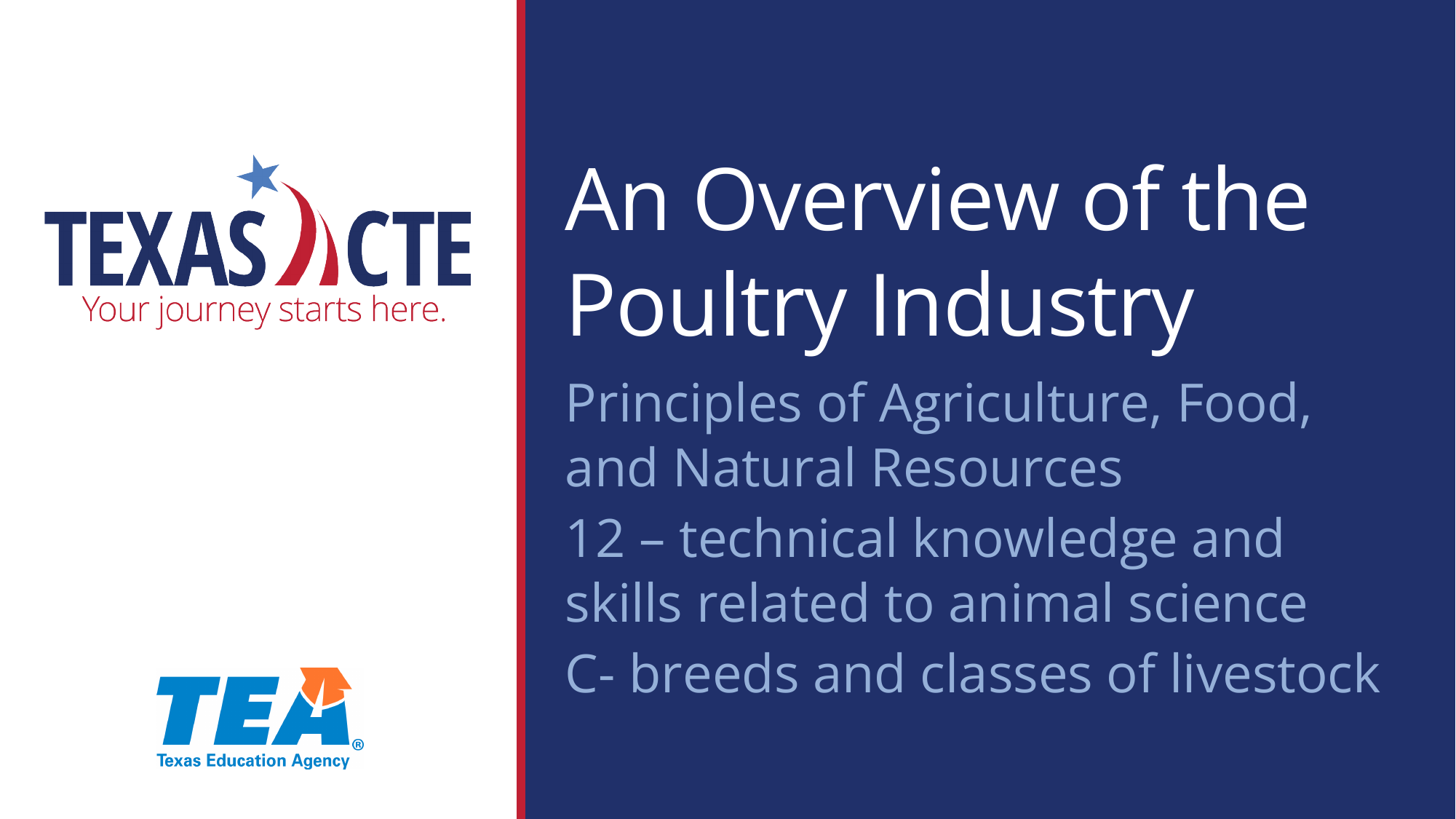

An Overview of the
Poultry Industry
Principles of Agriculture, Food, and Natural Resources
12 – technical knowledge and skills related to animal science
C- breeds and classes of livestock